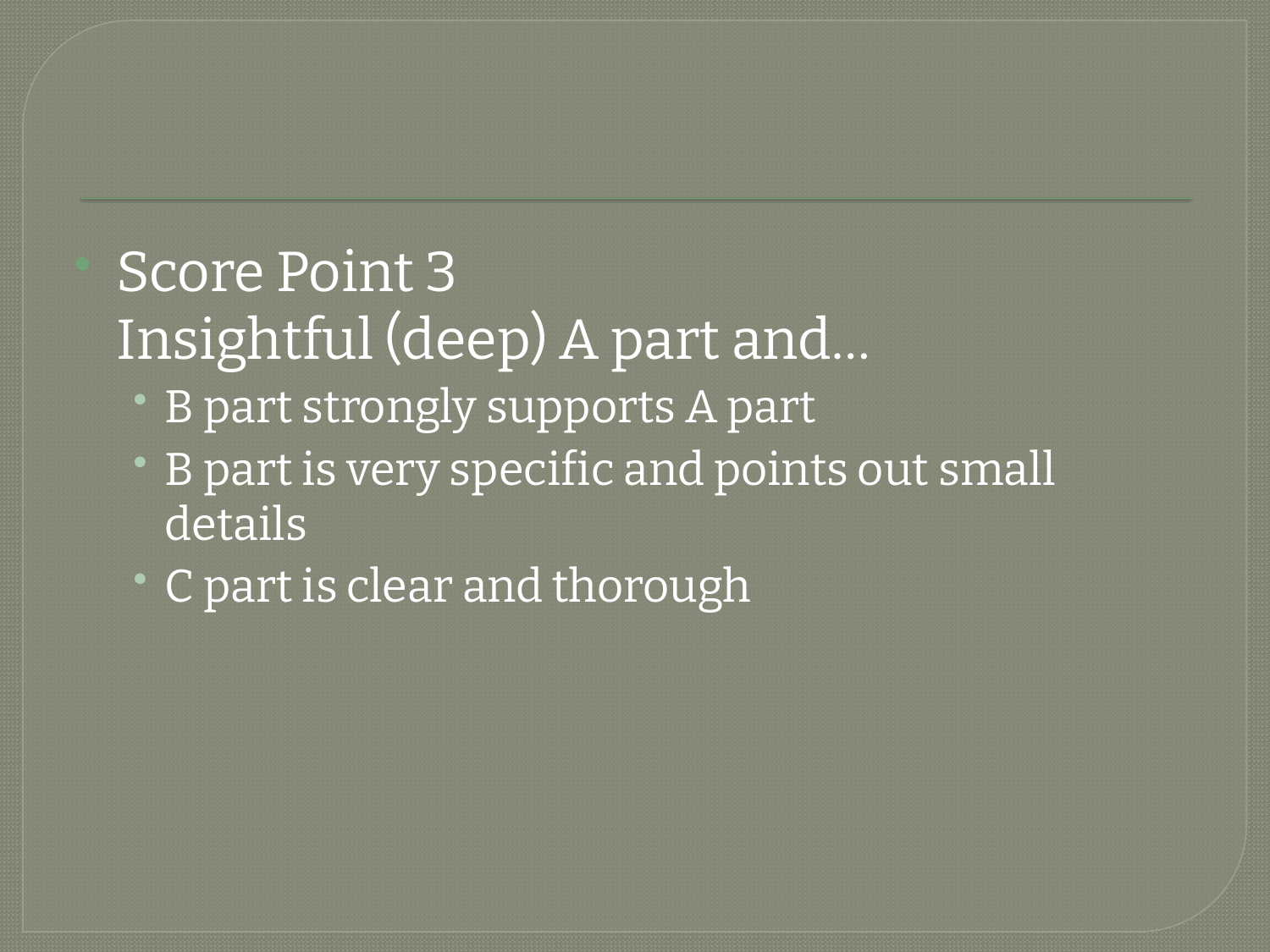

#
Score Point 3
	Insightful (deep) A part and…
B part strongly supports A part
B part is very specific and points out small details
C part is clear and thorough